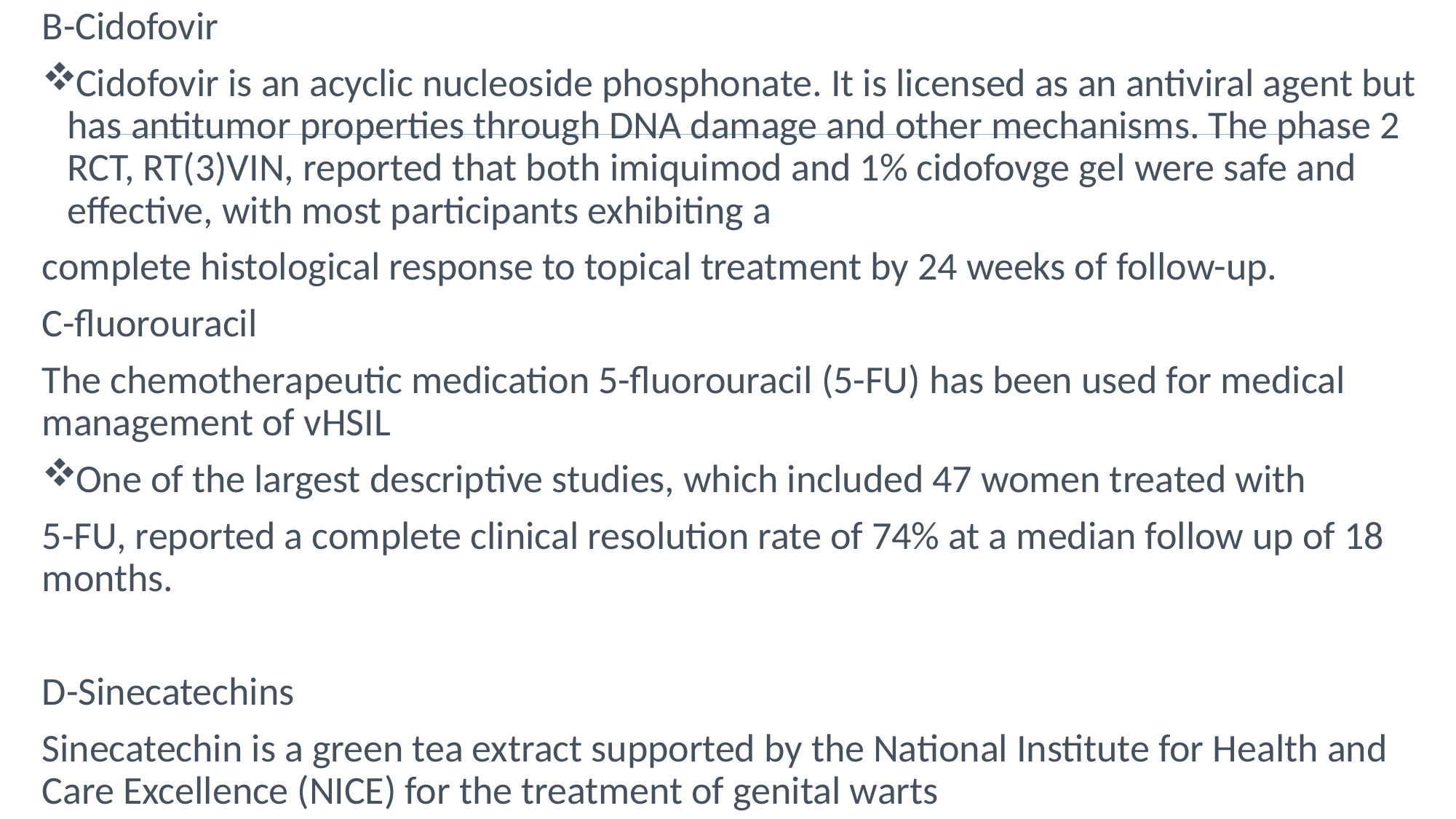

B-Cidofovir
Cidofovir is an acyclic nucleoside phosphonate. It is licensed as an antiviral agent but has antitumor properties through DNA damage and other mechanisms. The phase 2 RCT, RT(3)VIN, reported that both imiquimod and 1% cidofovge gel were safe and effective, with most participants exhibiting a
complete histological response to topical treatment by 24 weeks of follow-up.
C-fluorouracil
The chemotherapeutic medication 5-fluorouracil (5-FU) has been used for medical management of vHSIL
One of the largest descriptive studies, which included 47 women treated with
5-FU, reported a complete clinical resolution rate of 74% at a median follow up of 18 months.

D-Sinecatechins
Sinecatechin is a green tea extract supported by the National Institute for Health and Care Excellence (NICE) for the treatment of genital warts